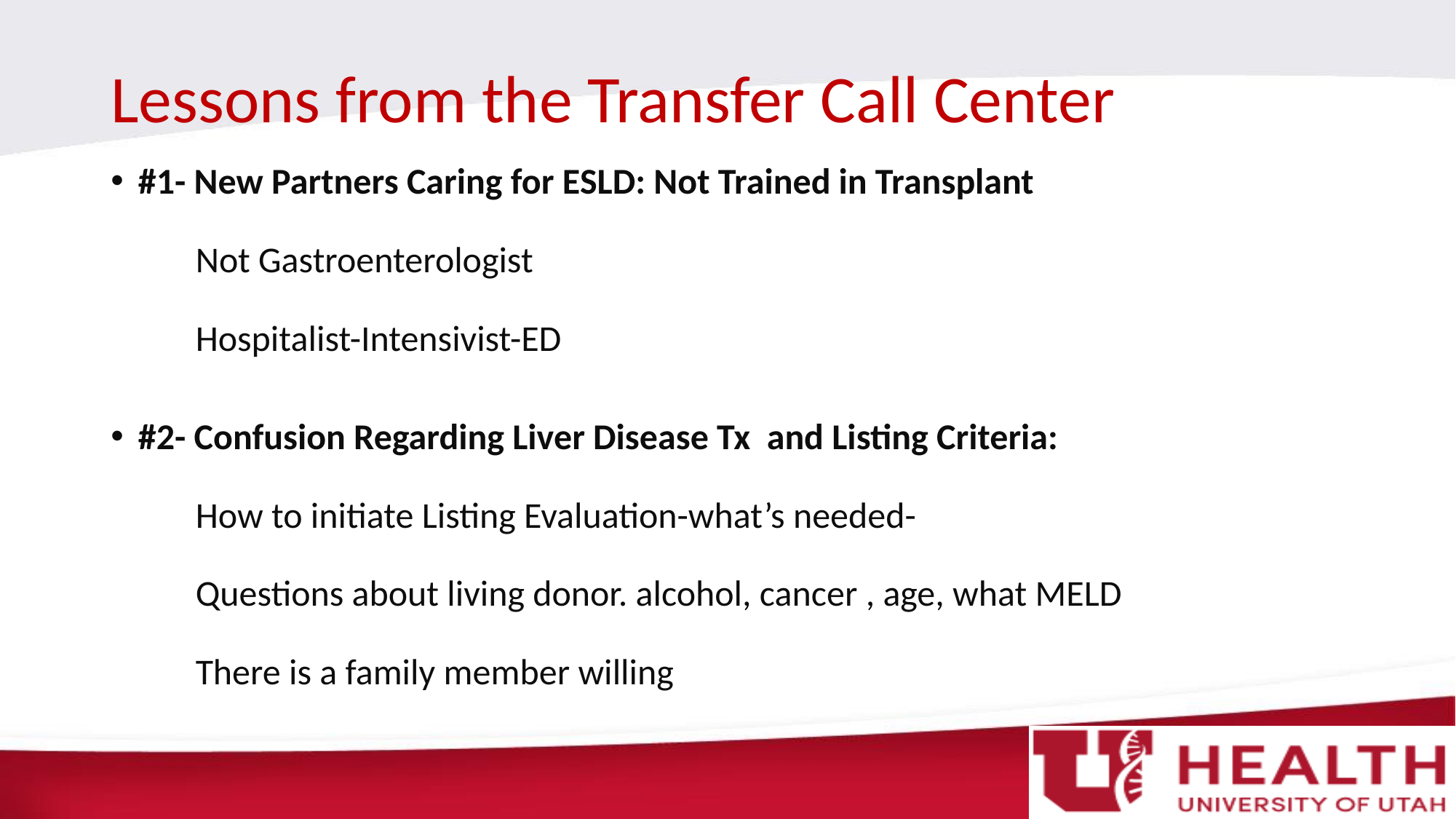

# Lessons from the Transfer Call Center
#1- New Partners Caring for ESLD: Not Trained in Transplant
       Not Gastroenterologist
       Hospitalist-Intensivist-ED
#2- Confusion Regarding Liver Disease Tx  and Listing Criteria:
       How to initiate Listing Evaluation-what’s needed-
       Questions about living donor. alcohol, cancer , age, what MELD
       There is a family member willing